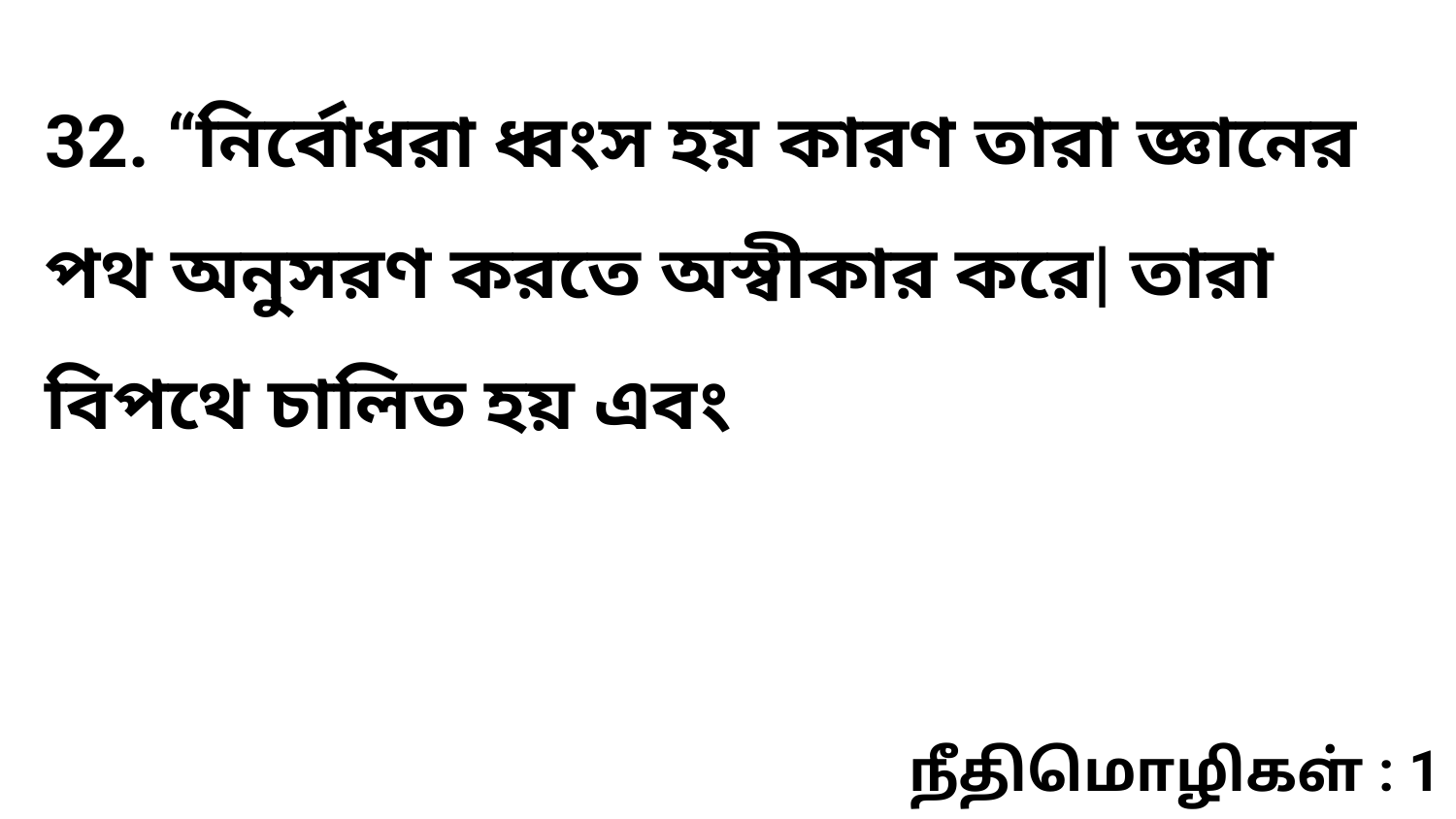

32. “নির্বোধরা ধ্বংস হয় কারণ তারা জ্ঞানের পথ অনুসরণ করতে অস্বীকার করে| তারা বিপথে চালিত হয় এবং
நீதிமொழிகள் : 1